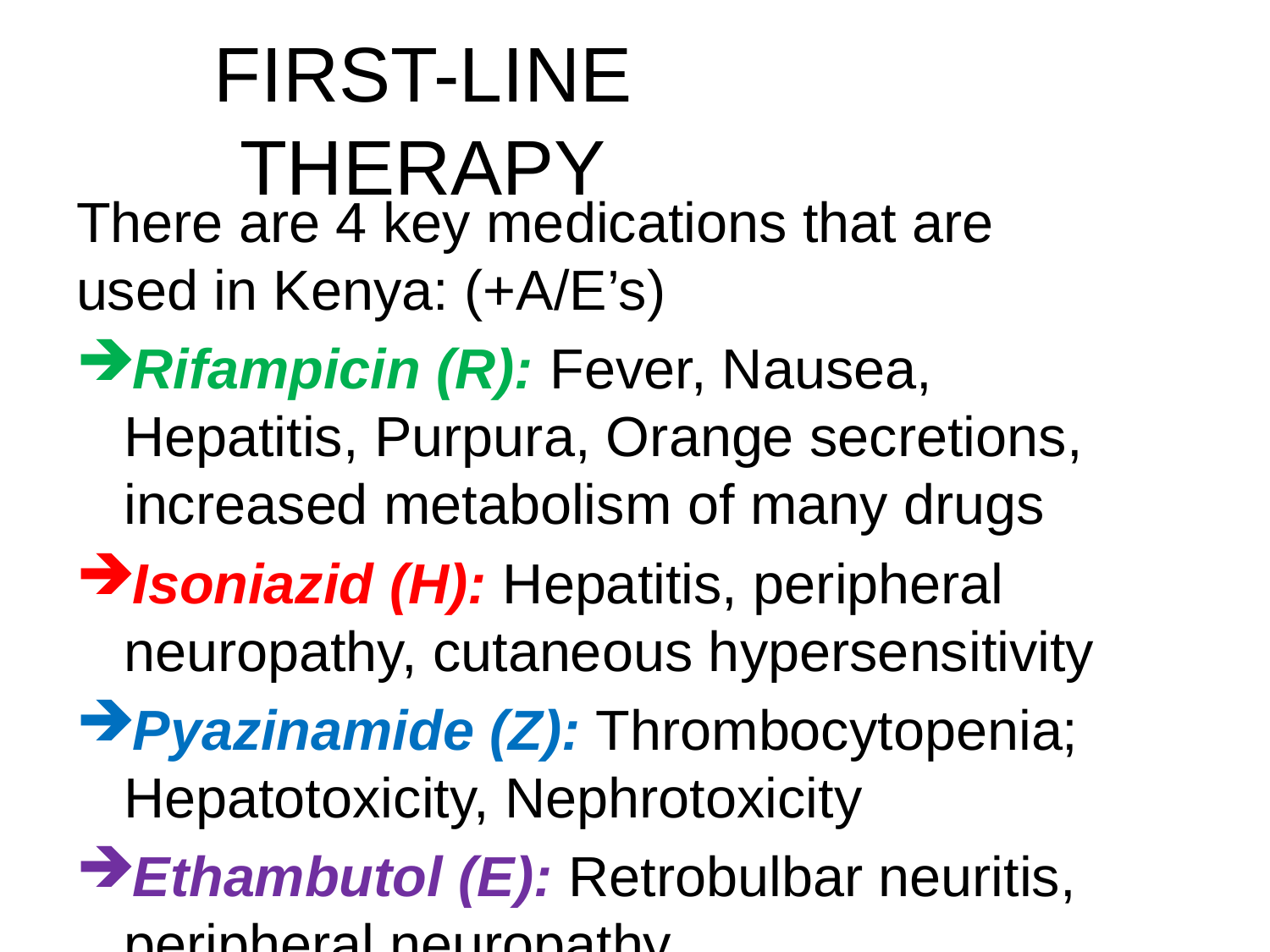

# FIRST-LINE THERAPY
There are 4 key medications that are used in Kenya: (+A/E’s)
Rifampicin (R): Fever, Nausea, Hepatitis, Purpura, Orange secretions, increased metabolism of many drugs
Isoniazid (H): Hepatitis, peripheral neuropathy, cutaneous hypersensitivity
Pyazinamide (Z): Thrombocytopenia; Hepatotoxicity, Nephrotoxicity
Ethambutol (E): Retrobulbar neuritis, peripheral neuropathy